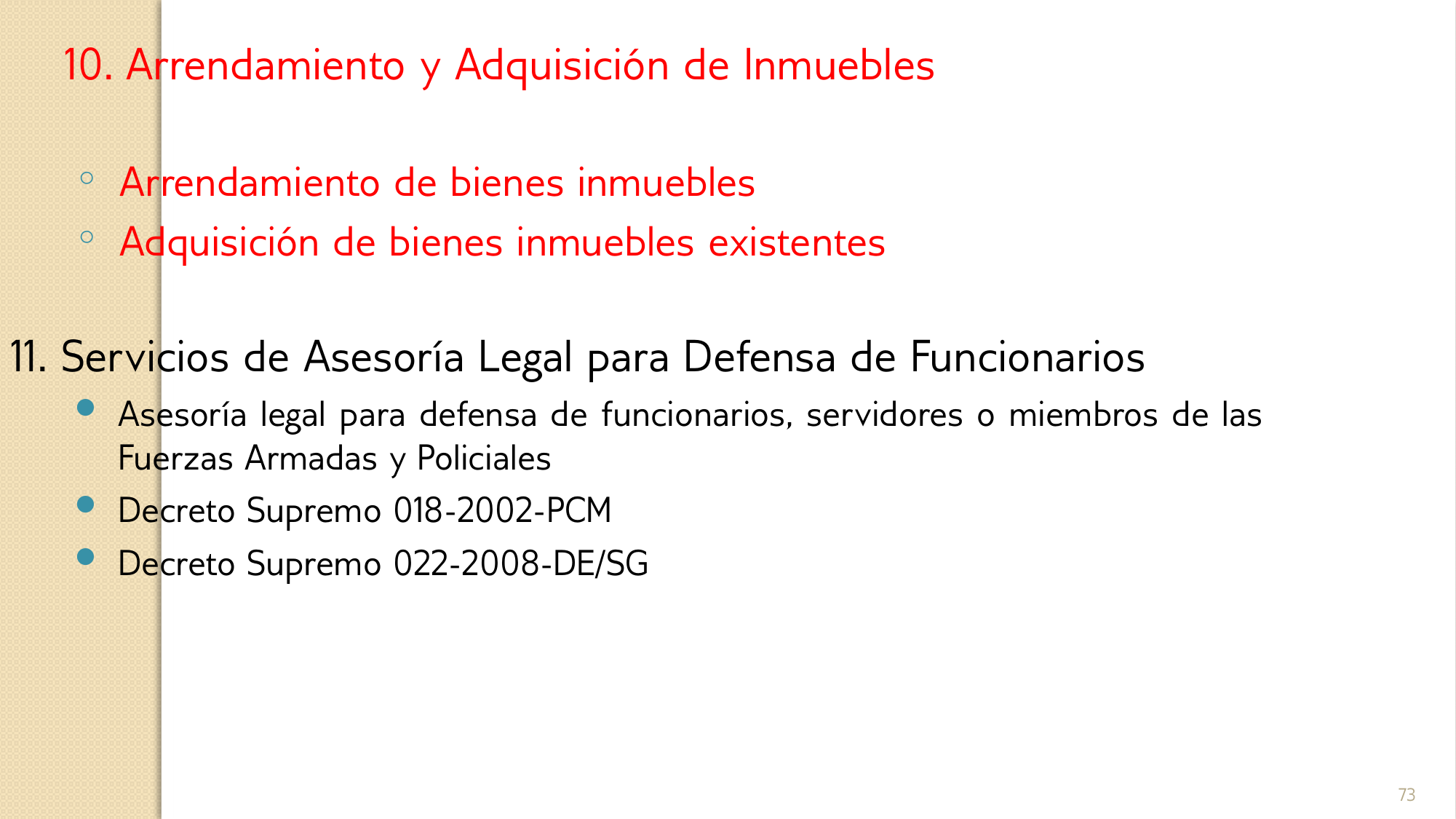

Arrendamiento y Adquisición de Inmuebles
Arrendamiento de bienes inmuebles
Adquisición de bienes inmuebles existentes

11. Servicios de Asesoría Legal para Defensa de Funcionarios
Asesoría legal para defensa de funcionarios, servidores o miembros de las Fuerzas Armadas y Policiales
Decreto Supremo 018-2002-PCM
Decreto Supremo 022-2008-DE/SG

73